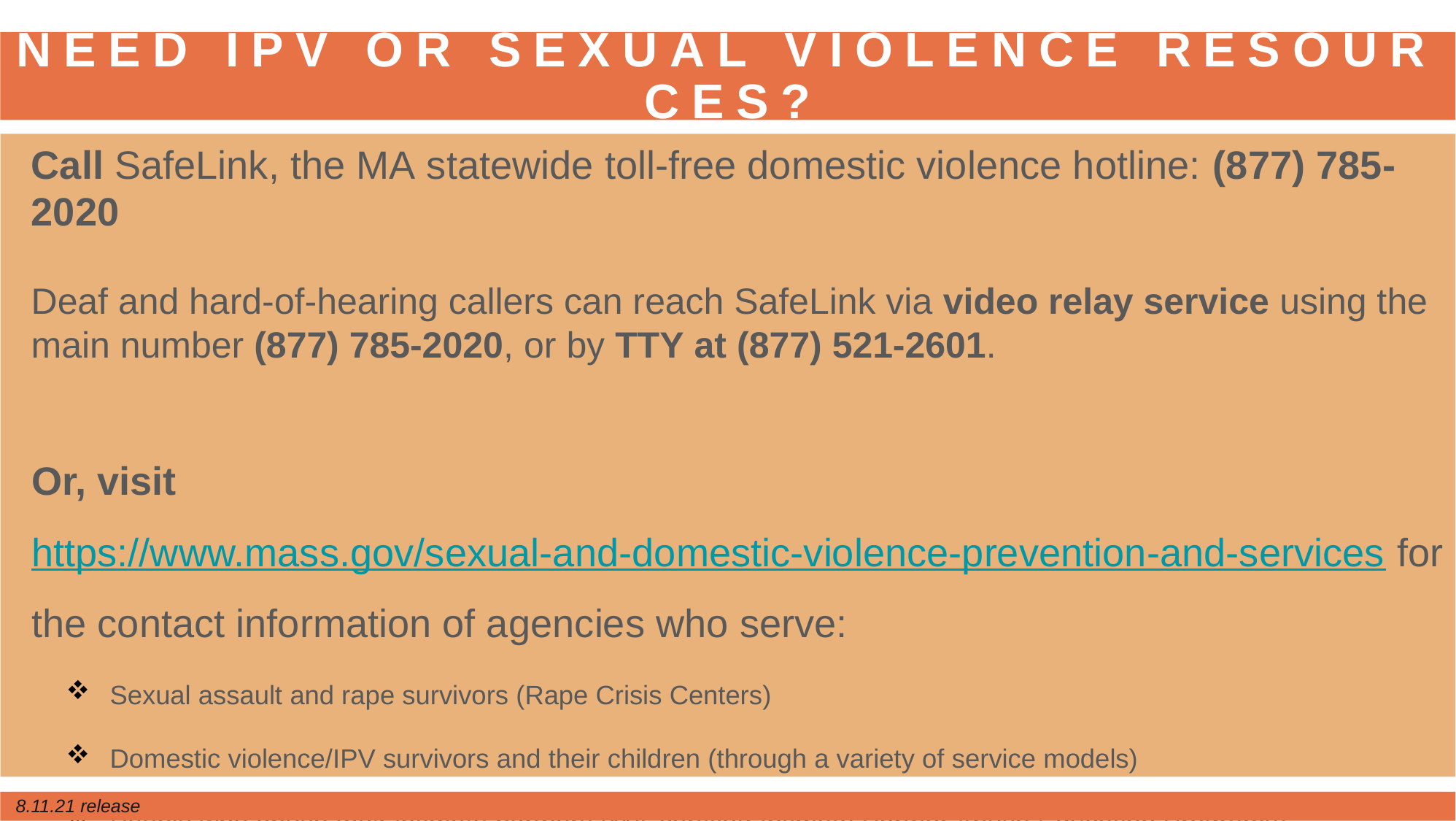

# NEED IPV OR SEXUAL VIOLENCE RESOURCES?

Call SafeLink, the MA statewide toll-free domestic violence hotline: (877) 785-2020

Deaf and hard-of-hearing callers can reach SafeLink via video relay service using the main number (877) 785-2020, or by TTY at (877) 521-2601.

Or, visit https://www.mass.gov/sexual-and-domestic-violence-prevention-and-services for the contact information of agencies who serve:
Sexual assault and rape survivors (Rape Crisis Centers)
Domestic violence/IPV survivors and their children (through a variety of service models)
People who abuse their intimate partners (MA-certified Intimate Partner Abuse Education Programs)

8.11.21 release